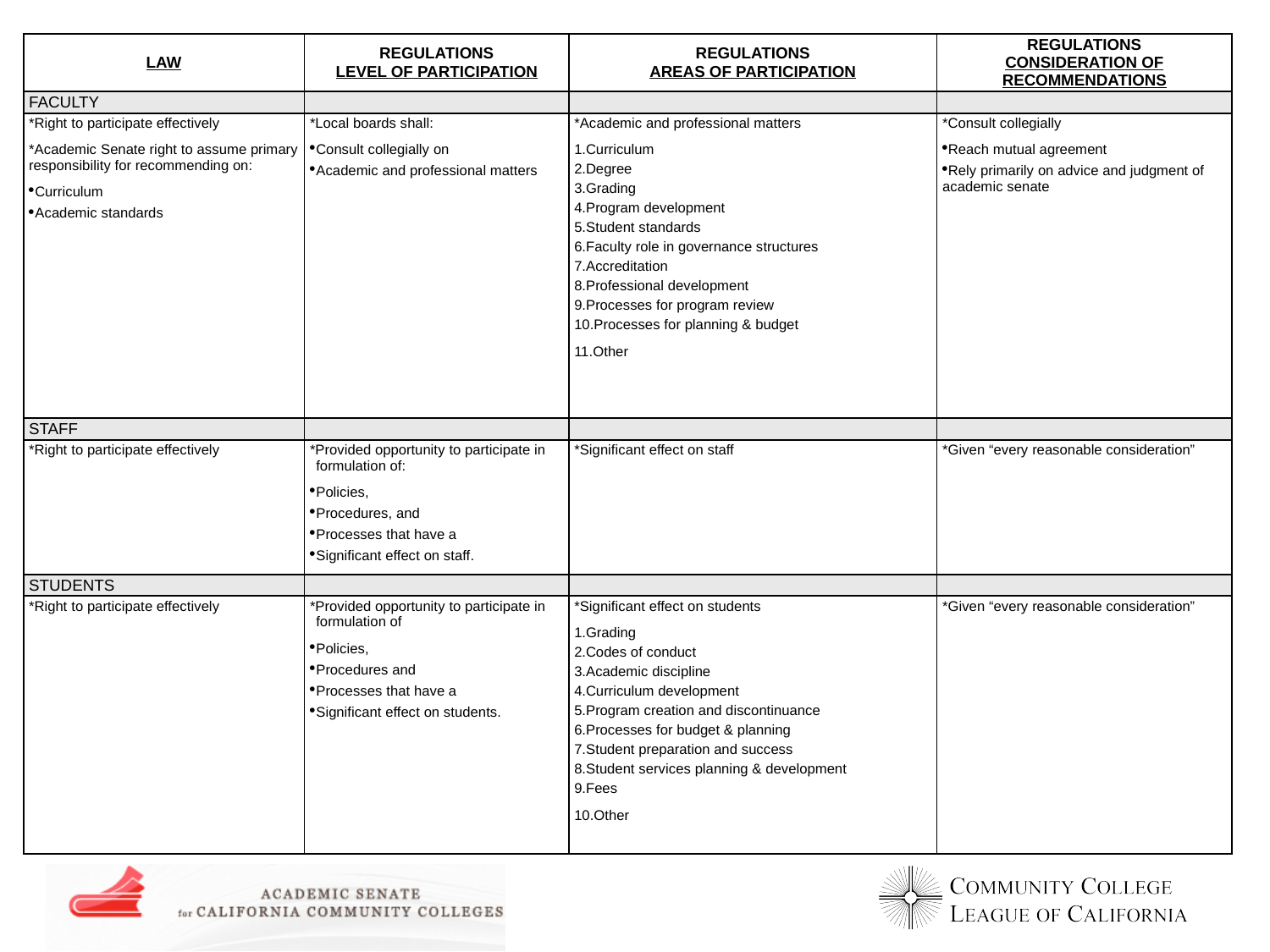

| LAW | REGULATIONS LEVEL OF PARTICIPATION | REGULATIONS AREAS OF PARTICIPATION | REGULATIONS CONSIDERATION OF RECOMMENDATIONS |
| --- | --- | --- | --- |
| FACULTY |  |  |  |
| \*Right to participate effectively \*Academic Senate right to assume primary responsibility for recommending on: Curriculum Academic standards | \*Local boards shall: Consult collegially on Academic and professional matters | \*Academic and professional matters Curriculum Degree Grading Program development Student standards Faculty role in governance structures Accreditation Professional development Processes for program review Processes for planning & budget Other | \*Consult collegially Reach mutual agreement Rely primarily on advice and judgment of academic senate |
| STAFF |  |  |  |
| \*Right to participate effectively | \*Provided opportunity to participate in formulation of: Policies, Procedures, and Processes that have a Significant effect on staff. | \*Significant effect on staff | \*Given “every reasonable consideration” |
| STUDENTS |  |  |  |
| \*Right to participate effectively | \*Provided opportunity to participate in formulation of Policies, Procedures and Processes that have a Significant effect on students. | \*Significant effect on students Grading Codes of conduct Academic discipline Curriculum development Program creation and discontinuance Processes for budget & planning Student preparation and success Student services planning & development Fees Other | \*Given “every reasonable consideration” |